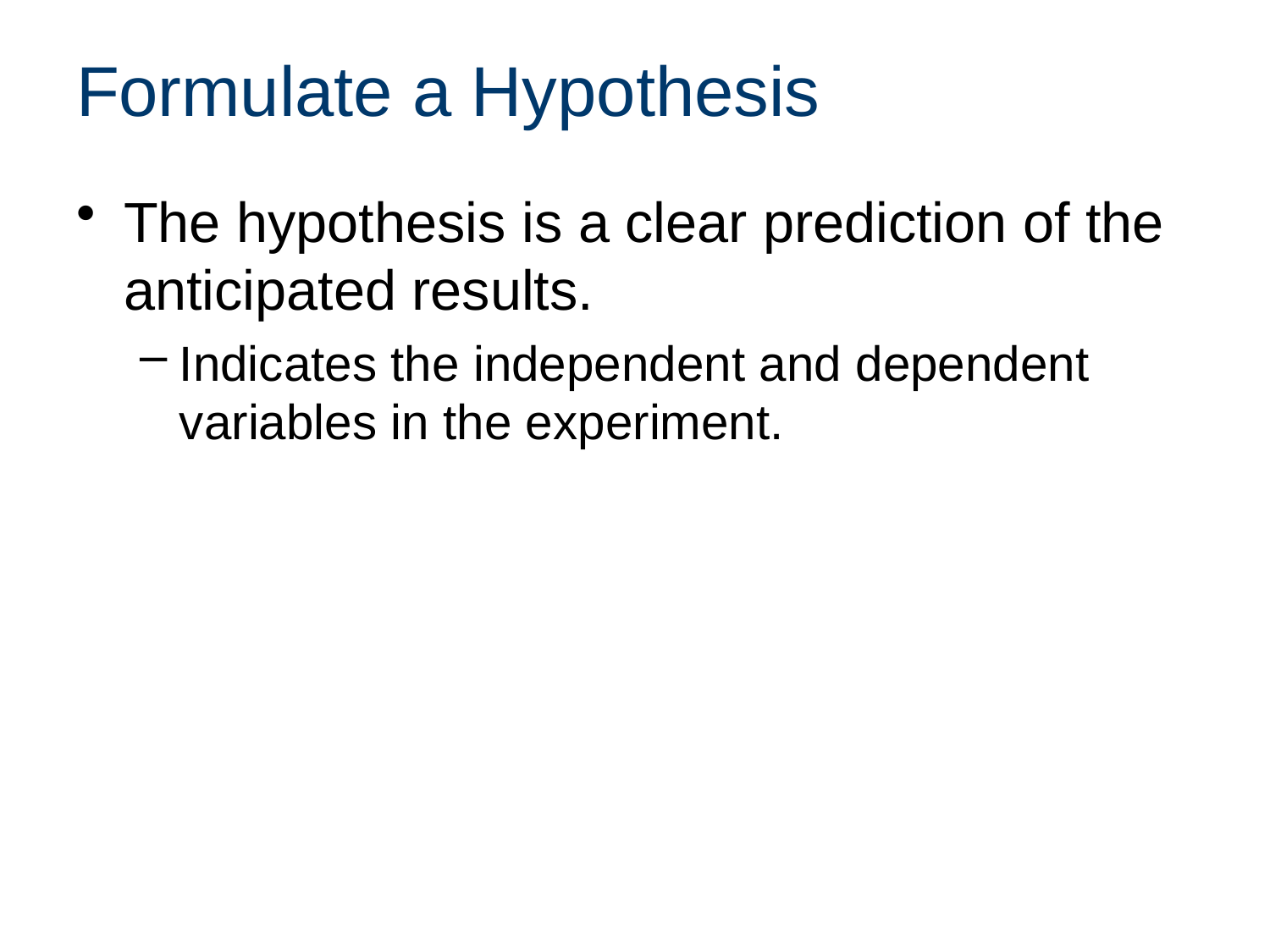

# Formulate a Hypothesis
The hypothesis is a clear prediction of the anticipated results.
Indicates the independent and dependent variables in the experiment.